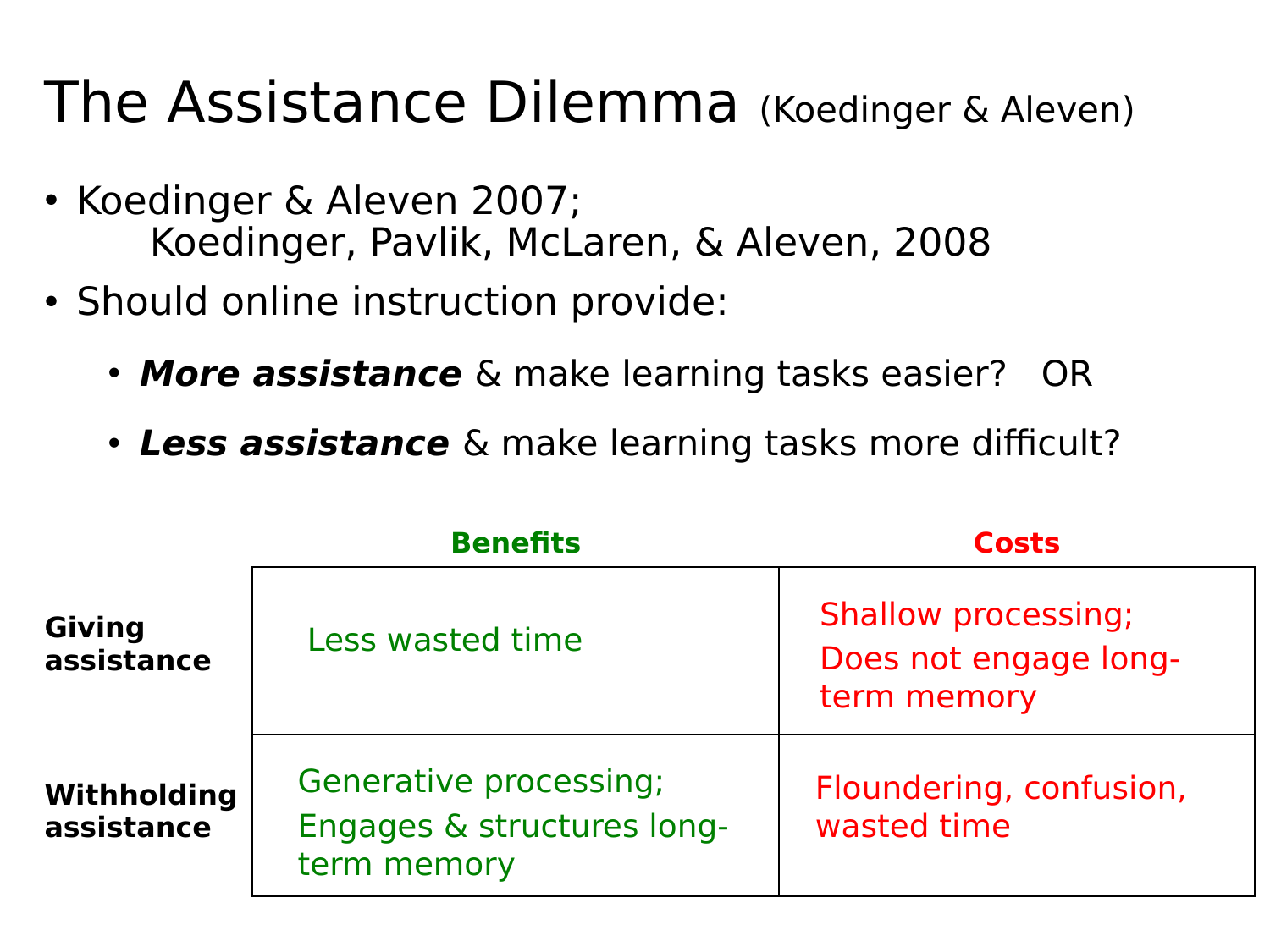

# The Assistance Dilemma (Koedinger & Aleven)
Koedinger & Aleven 2007; 			                        Koedinger, Pavlik, McLaren, & Aleven, 2008
Should online instruction provide:
More assistance & make learning tasks easier?   OR
Less assistance & make learning tasks more difficult?
|  | Benefits | Costs |
| --- | --- | --- |
| Giving assistance |  |  |
| Withholding assistance |  |  |
Shallow processing;
Does not engage long-term memory
Less wasted time
Generative processing;
Engages & structures long-term memory
Floundering, confusion, wasted time